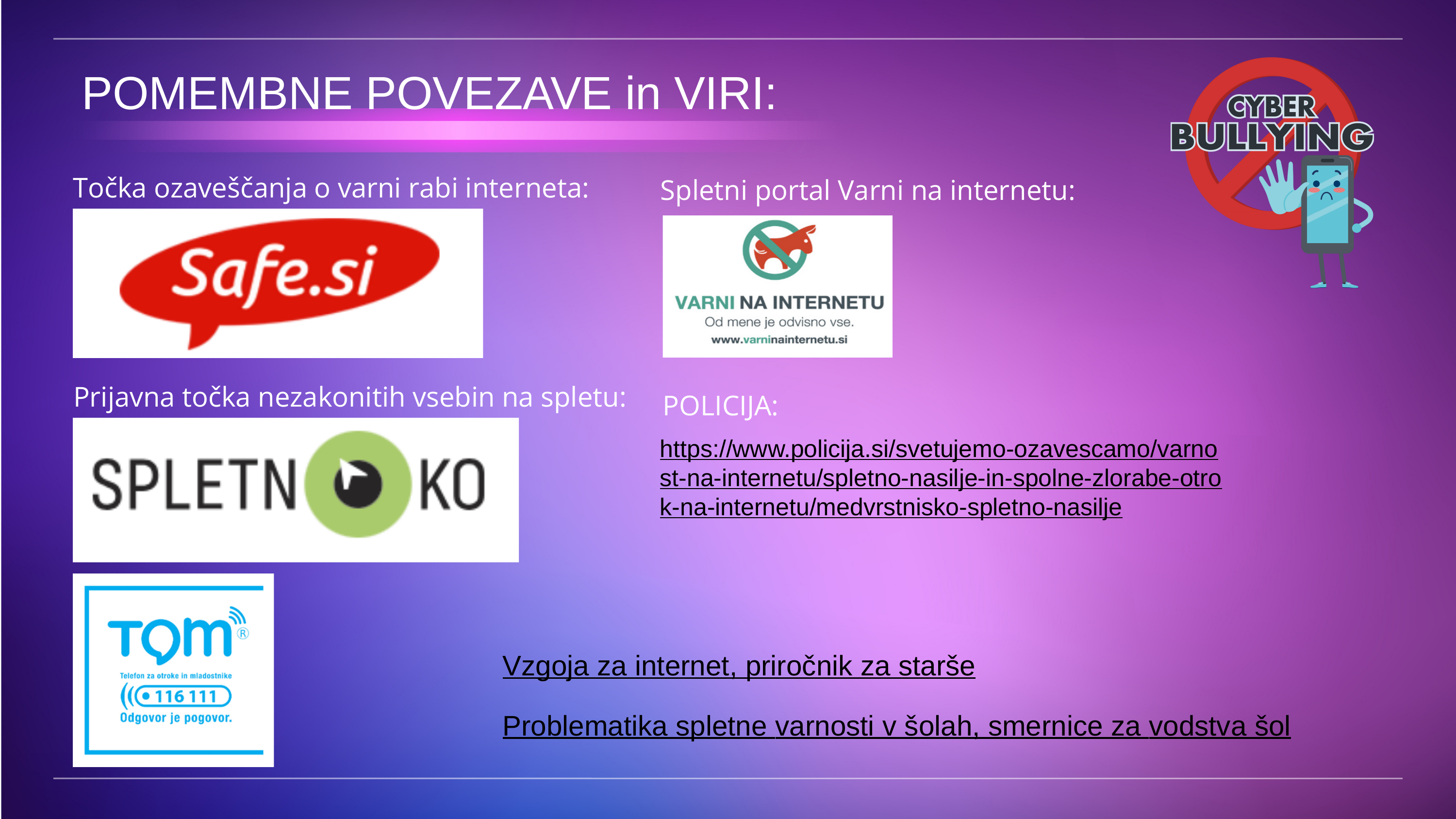

POMEMBNE POVEZAVE in VIRI:

Točka ozaveščanja o varni rabi interneta:
Spletni portal Varni na internetu:

Prijavna točka nezakonitih vsebin na spletu:
POLICIJA:

https://www.policija.si/svetujemo-ozavescamo/varnost-na-internetu/spletno-nasilje-in-spolne-zlorabe-otrok-na-internetu/medvrstnisko-spletno-nasilje

Vzgoja za internet, priročnik za starše
Problematika spletne varnosti v šolah, smernice za vodstva šol